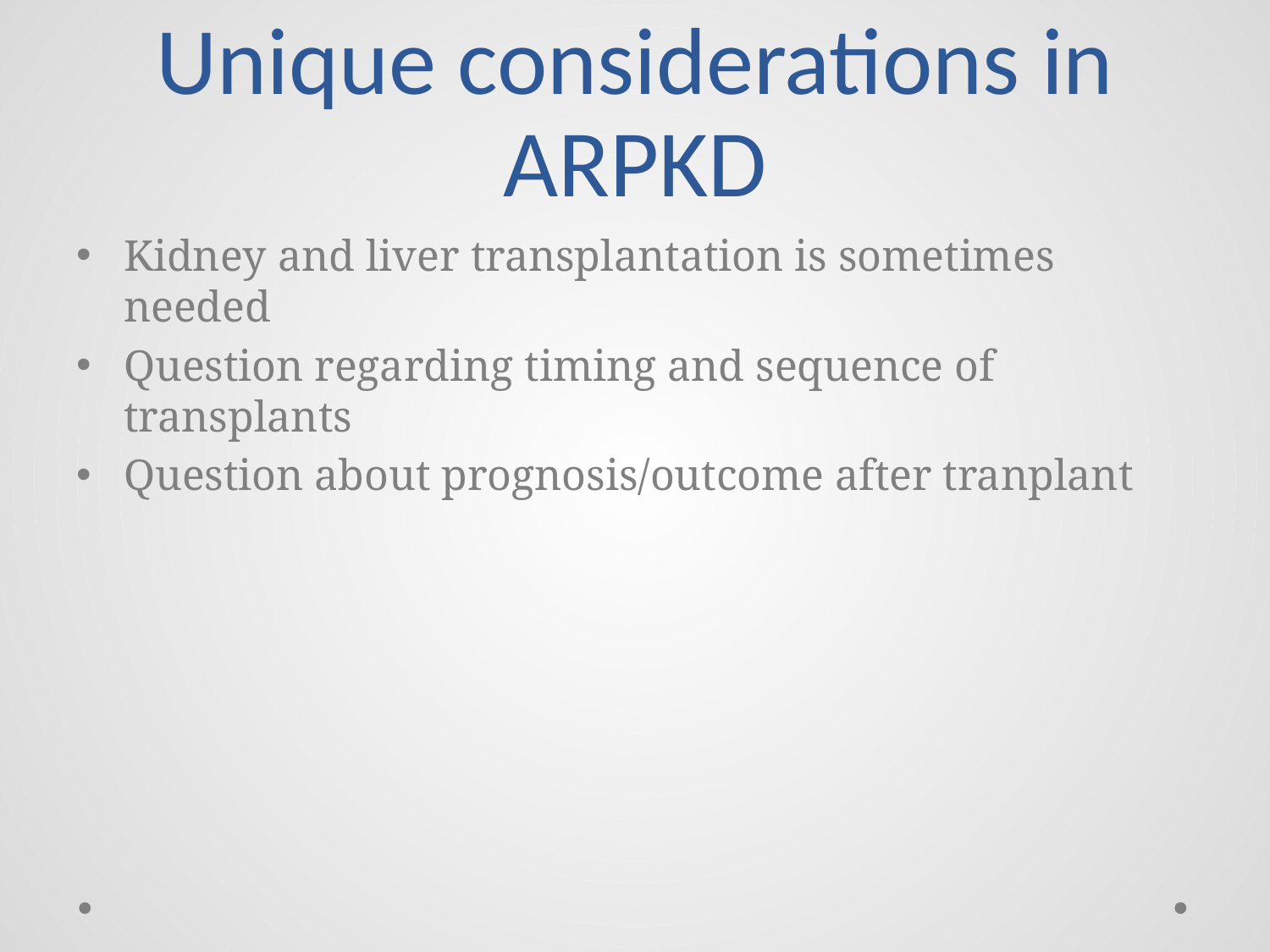

# Unique considerations in ARPKD
Kidney and liver transplantation is sometimes needed
Question regarding timing and sequence of transplants
Question about prognosis/outcome after tranplant